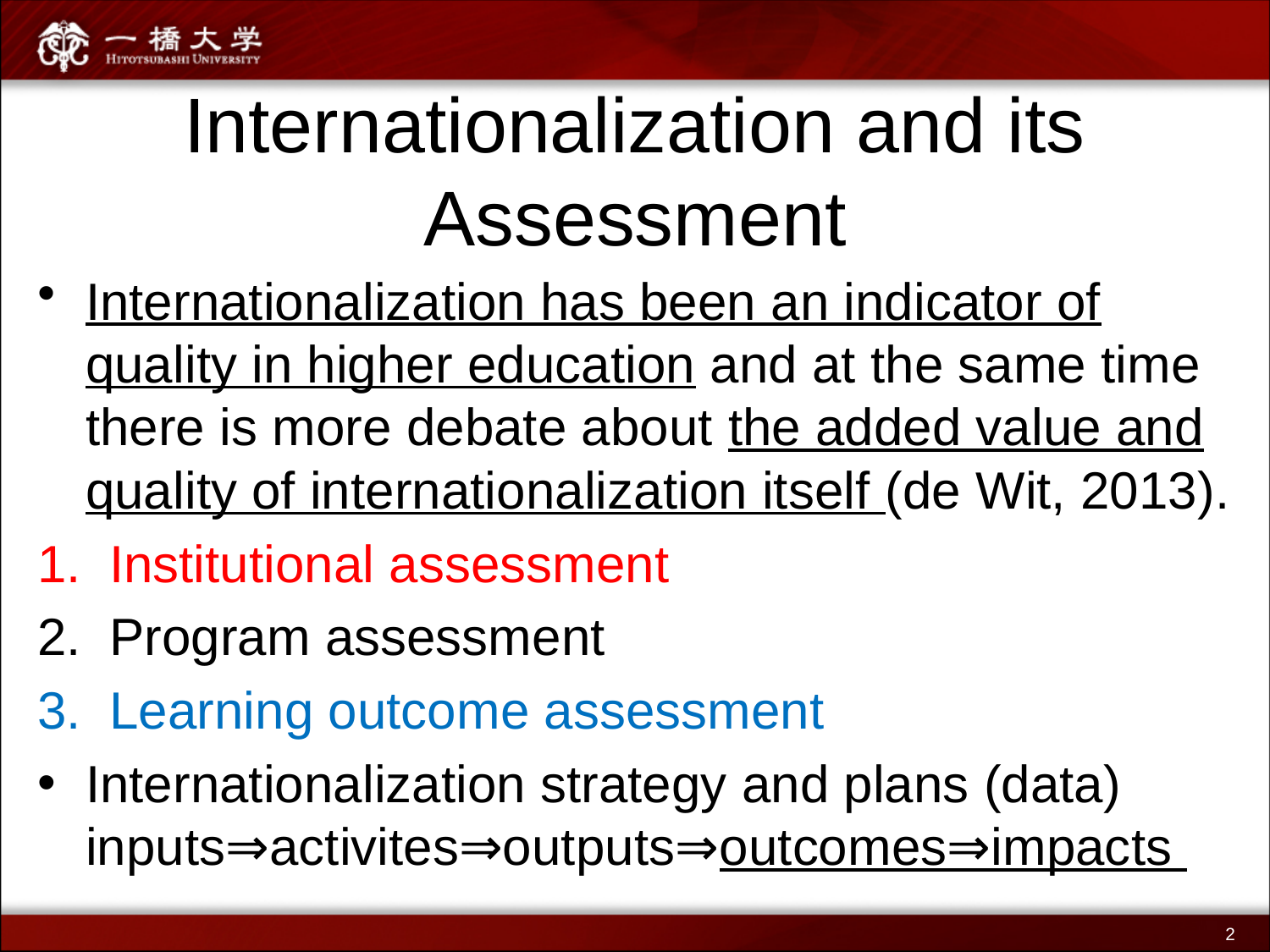

# Internationalization and its Assessment
Internationalization has been an indicator of quality in higher education and at the same time there is more debate about the added value and quality of internationalization itself (de Wit, 2013).
Institutional assessment
Program assessment
Learning outcome assessment
Internationalization strategy and plans (data) inputs⇒activites⇒outputs⇒outcomes⇒impacts
2